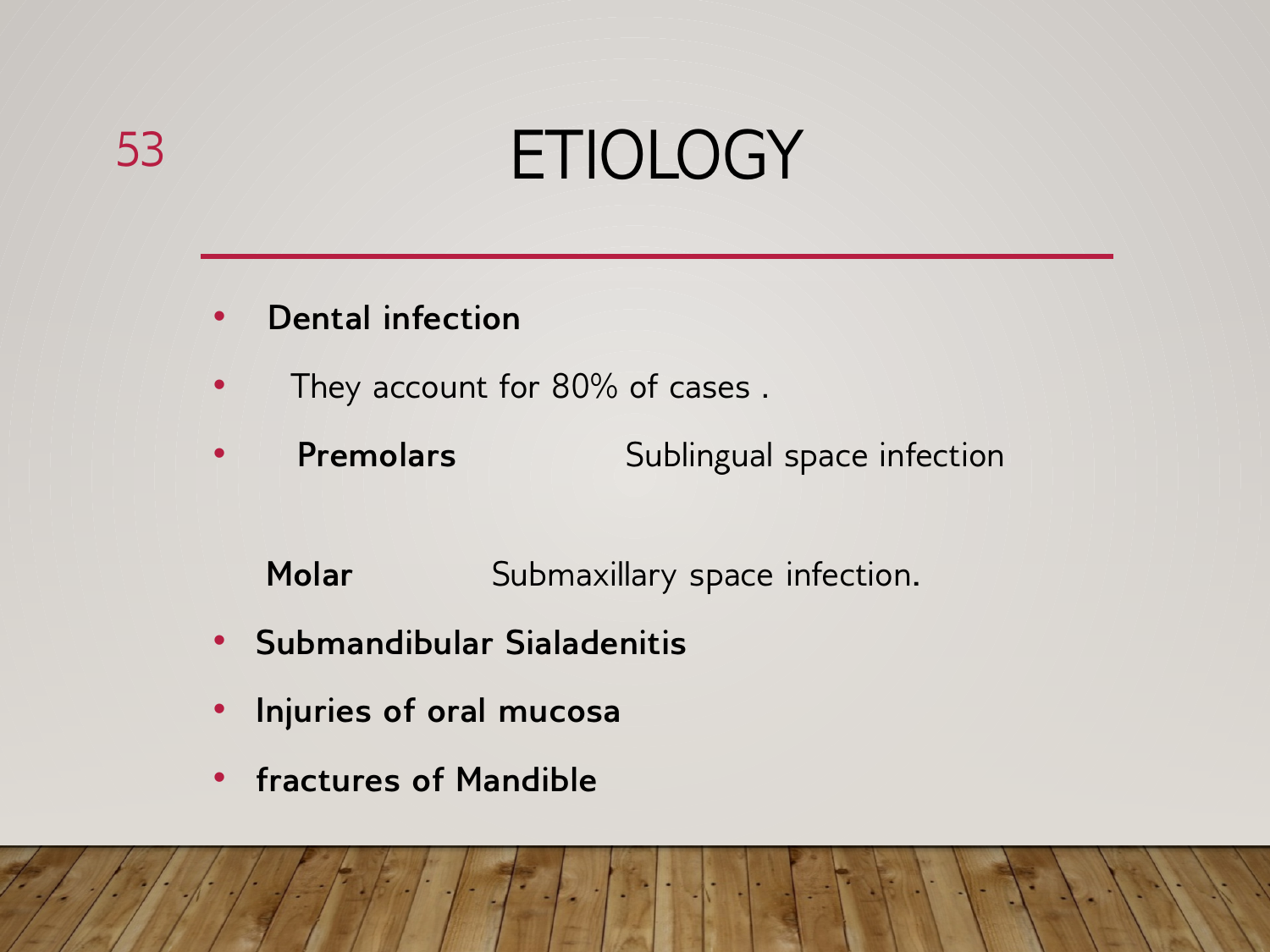

53
# ETIOLOGY
  Dental infection
    They account for 80% of cases .
     Premolars                Sublingual space infection
     Molar             Submaxillary space infection.
 Submandibular Sialadenitis
 Injuries of oral mucosa
 fractures of Mandible